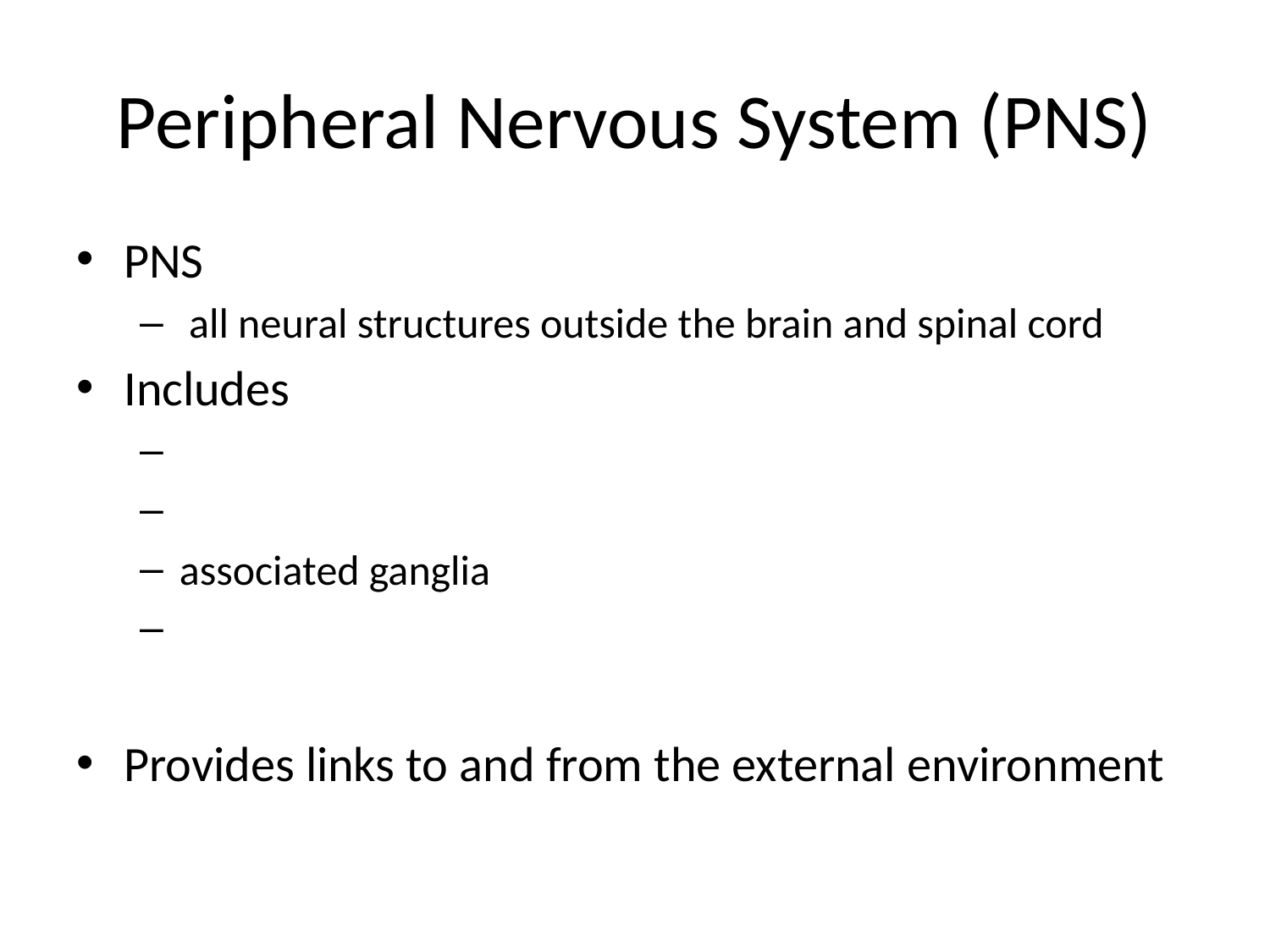

# Peripheral Nervous System (PNS)
PNS
 all neural structures outside the brain and spinal cord
Includes

associated ganglia

Provides links to and from the external environment